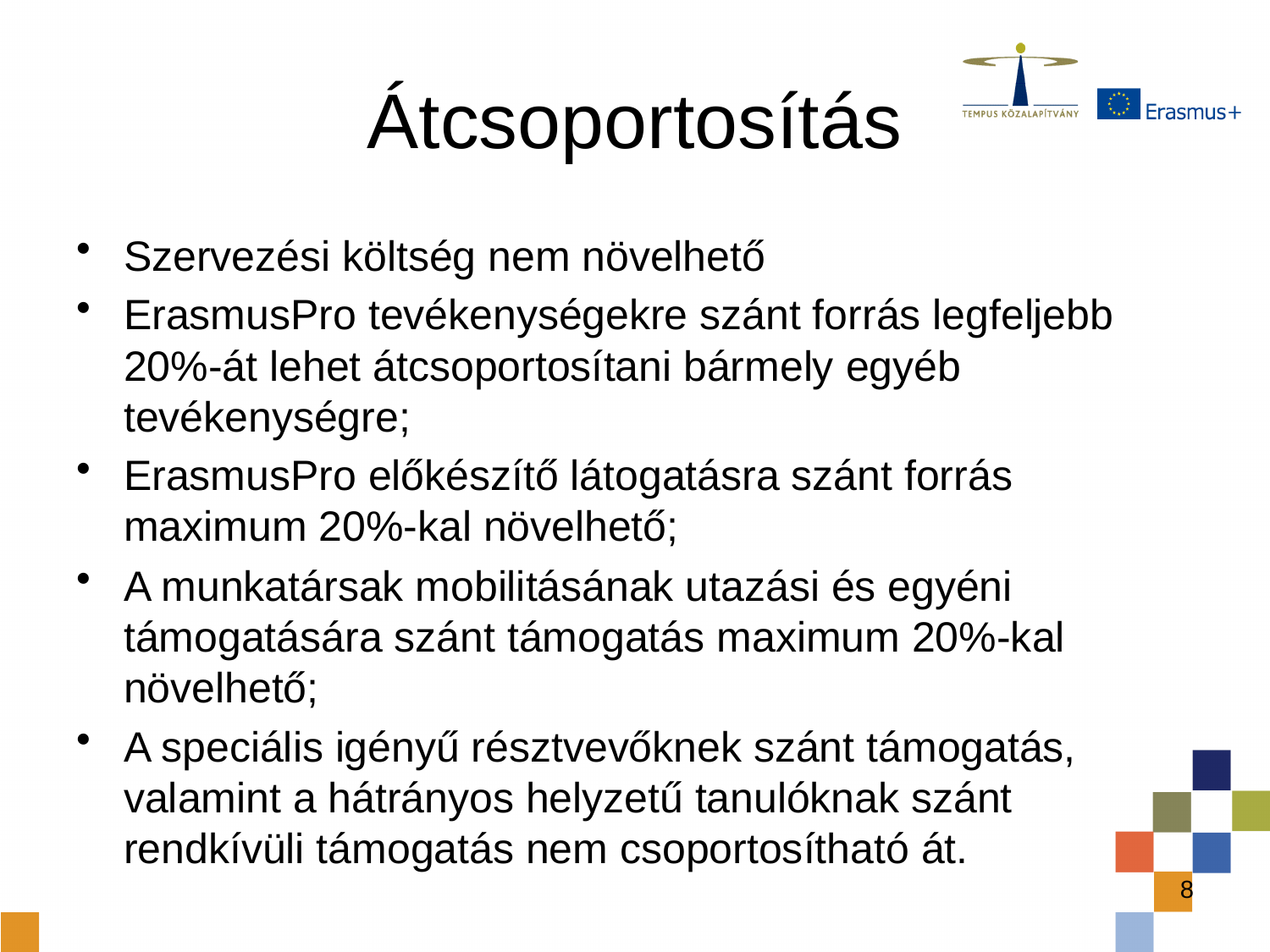

# Átcsoportosítás
Szervezési költség nem növelhető
ErasmusPro tevékenységekre szánt forrás legfeljebb 20%-át lehet átcsoportosítani bármely egyéb tevékenységre;
ErasmusPro előkészítő látogatásra szánt forrás maximum 20%-kal növelhető;
A munkatársak mobilitásának utazási és egyéni támogatására szánt támogatás maximum 20%-kal növelhető;
A speciális igényű résztvevőknek szánt támogatás, valamint a hátrányos helyzetű tanulóknak szánt rendkívüli támogatás nem csoportosítható át.

8